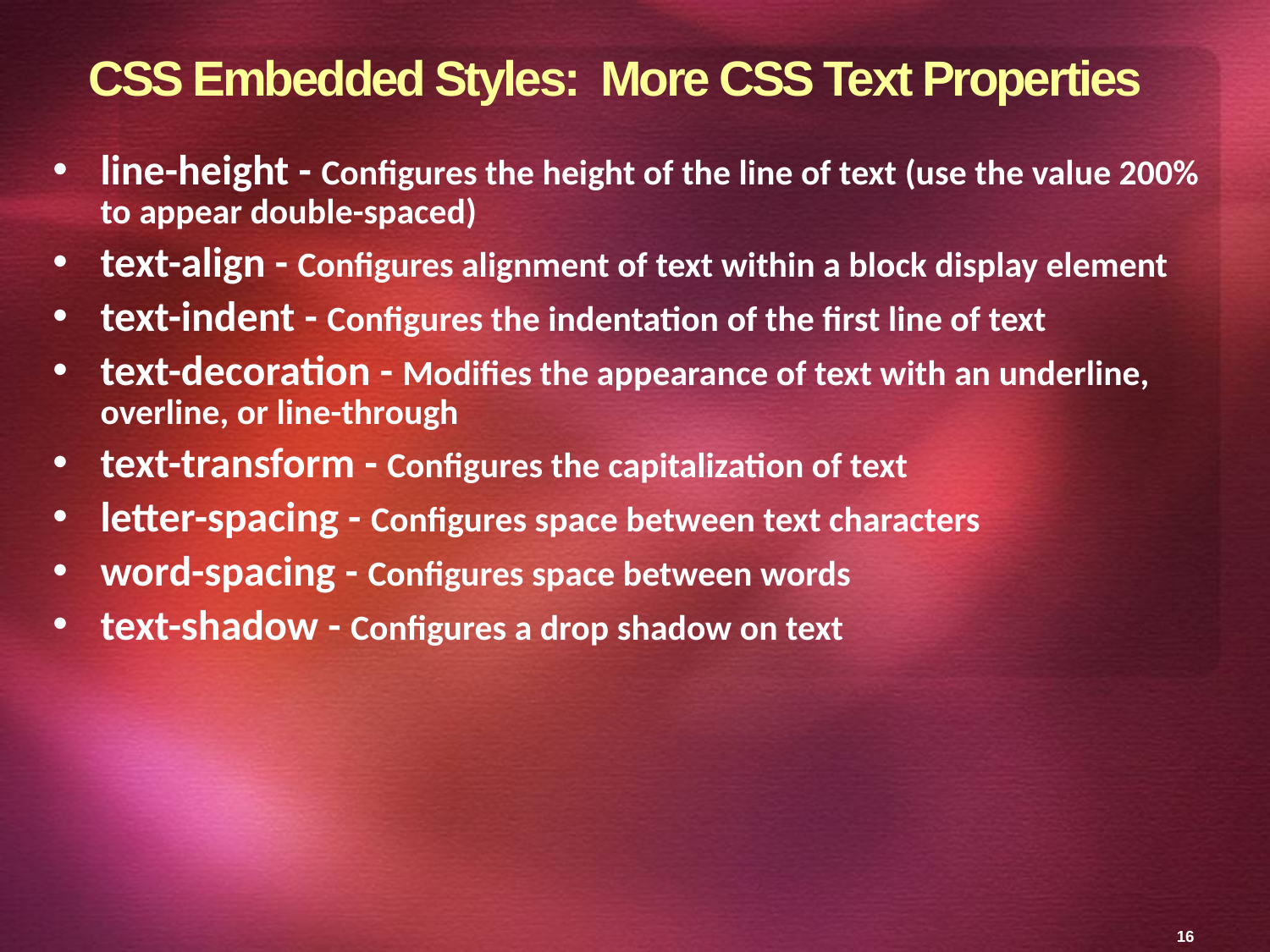

16
# CSS Embedded Styles:  More CSS Text Properties
line-height - Configures the height of the line of text (use the value 200% to appear double-spaced)
text-align - Configures alignment of text within a block display element
text-indent - Configures the indentation of the first line of text
text-decoration - Modifies the appearance of text with an underline, overline, or line-through
text-transform - Configures the capitalization of text
letter-spacing - Configures space between text characters
word-spacing - Configures space between words
text-shadow - Configures a drop shadow on text